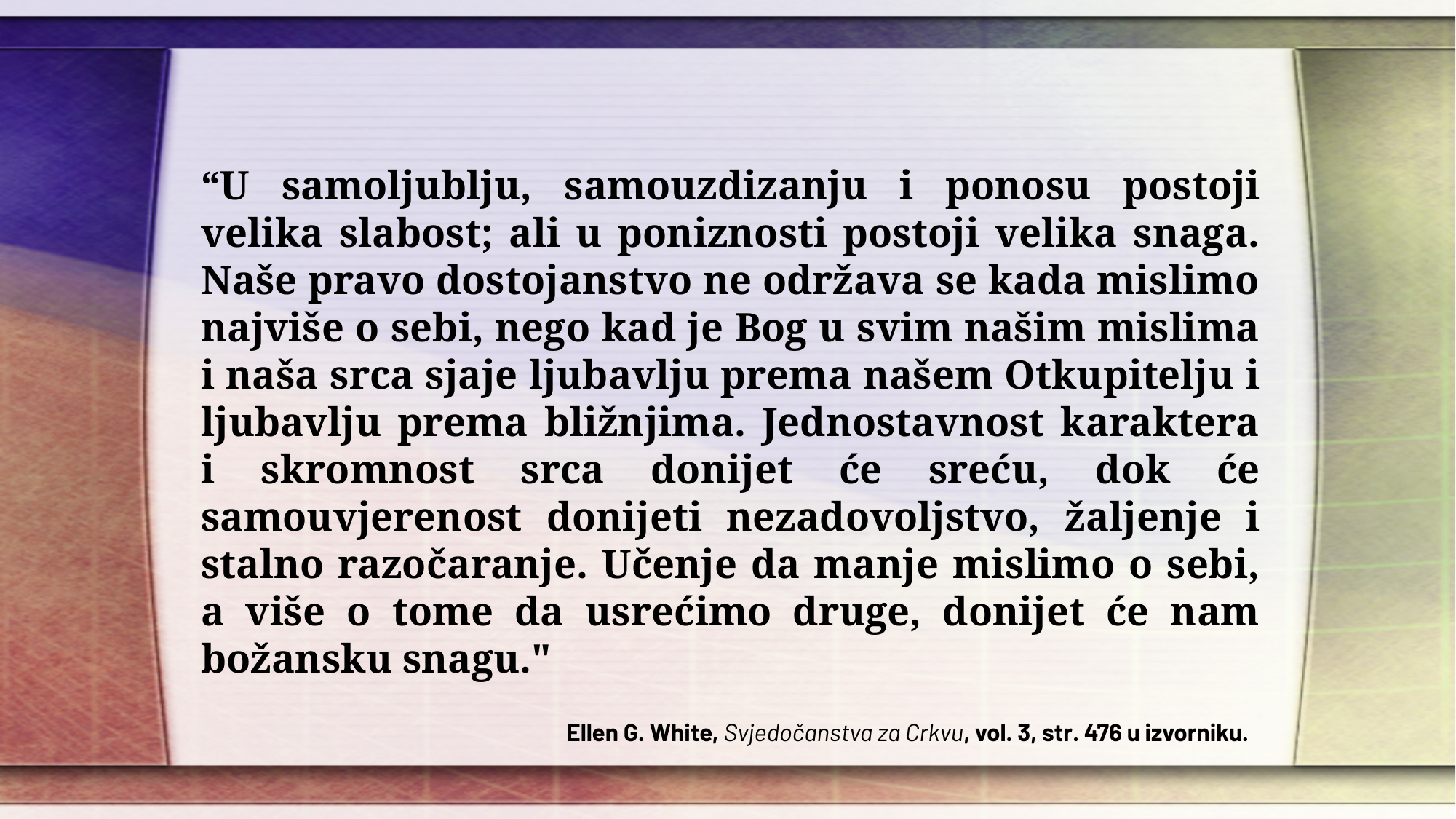

“U samoljublju, samouzdizanju i ponosu postoji velika slabost; ali u poniznosti postoji velika snaga. Naše pravo dostojanstvo ne održava se kada mislimo najviše o sebi, nego kad je Bog u svim našim mislima i naša srca sjaje ljubavlju prema našem Otkupitelju i ljubavlju prema bližnjima. Jednostavnost karaktera i skromnost srca donijet će sreću, dok će samouvjerenost donijeti nezadovoljstvo, žaljenje i stalno razočaranje. Učenje da manje mislimo o sebi, a više o tome da usrećimo druge, donijet će nam božansku snagu."
Ellen G. White, Svjedočanstva za Crkvu, vol. 3, str. 476 u izvorniku.